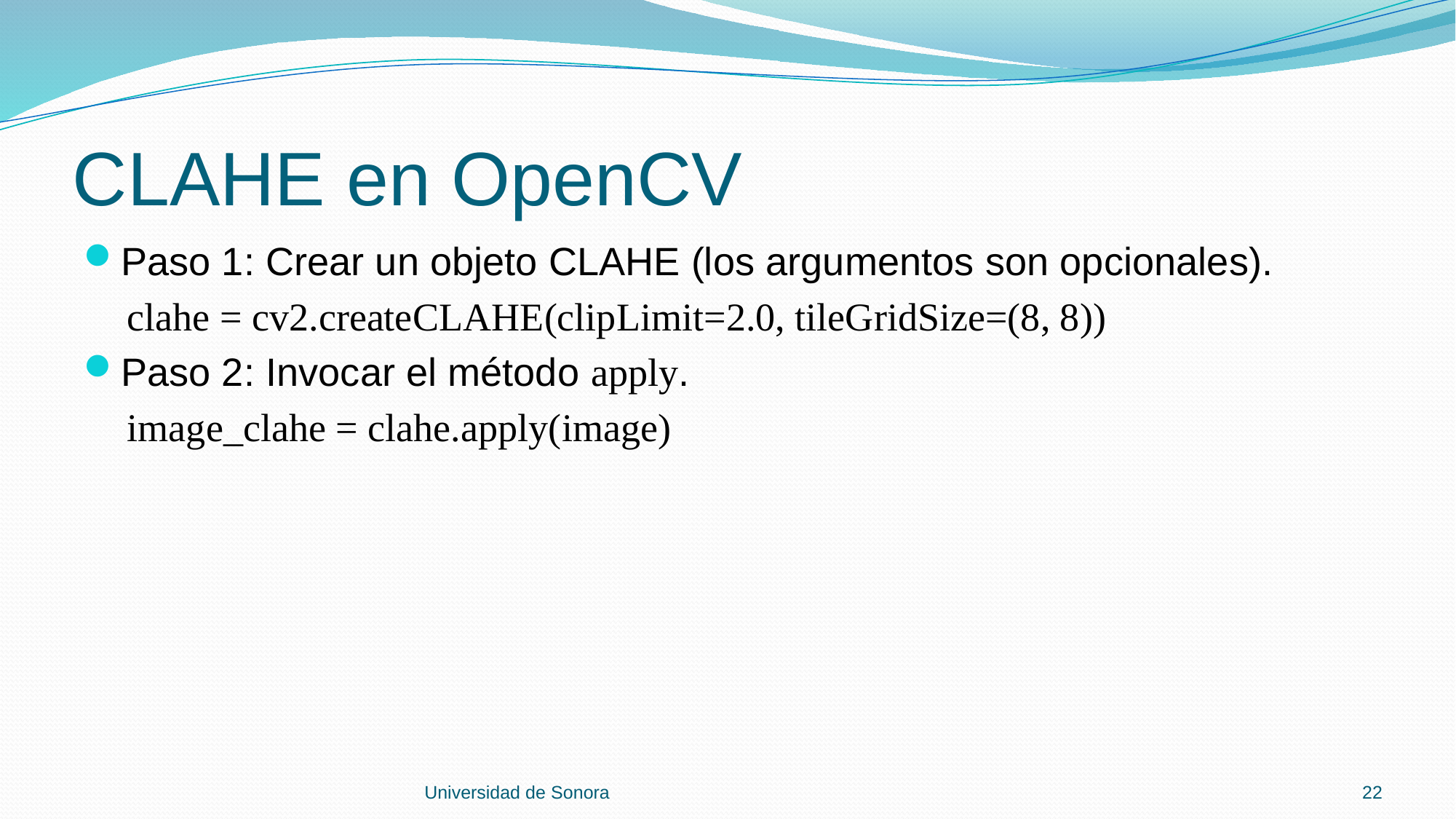

# CLAHE en OpenCV
Paso 1: Crear un objeto CLAHE (los argumentos son opcionales).
    clahe = cv2.createCLAHE(clipLimit=2.0, tileGridSize=(8, 8))
Paso 2: Invocar el método apply.
    image_clahe = clahe.apply(image)

Universidad de Sonora
22